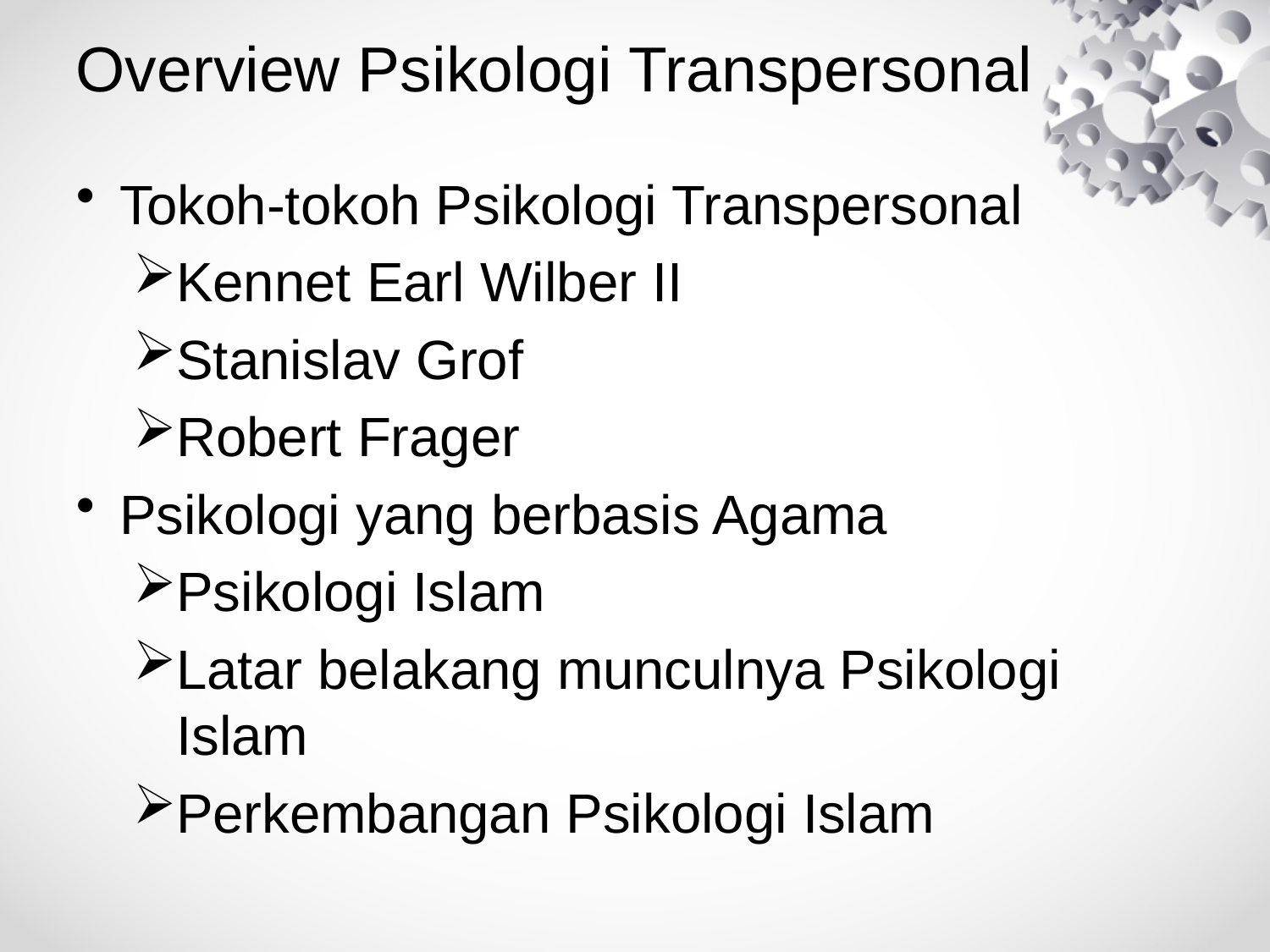

# Overview Psikologi Transpersonal
Tokoh-tokoh Psikologi Transpersonal
Kennet Earl Wilber II
Stanislav Grof
Robert Frager
Psikologi yang berbasis Agama
Psikologi Islam
Latar belakang munculnya Psikologi Islam
Perkembangan Psikologi Islam